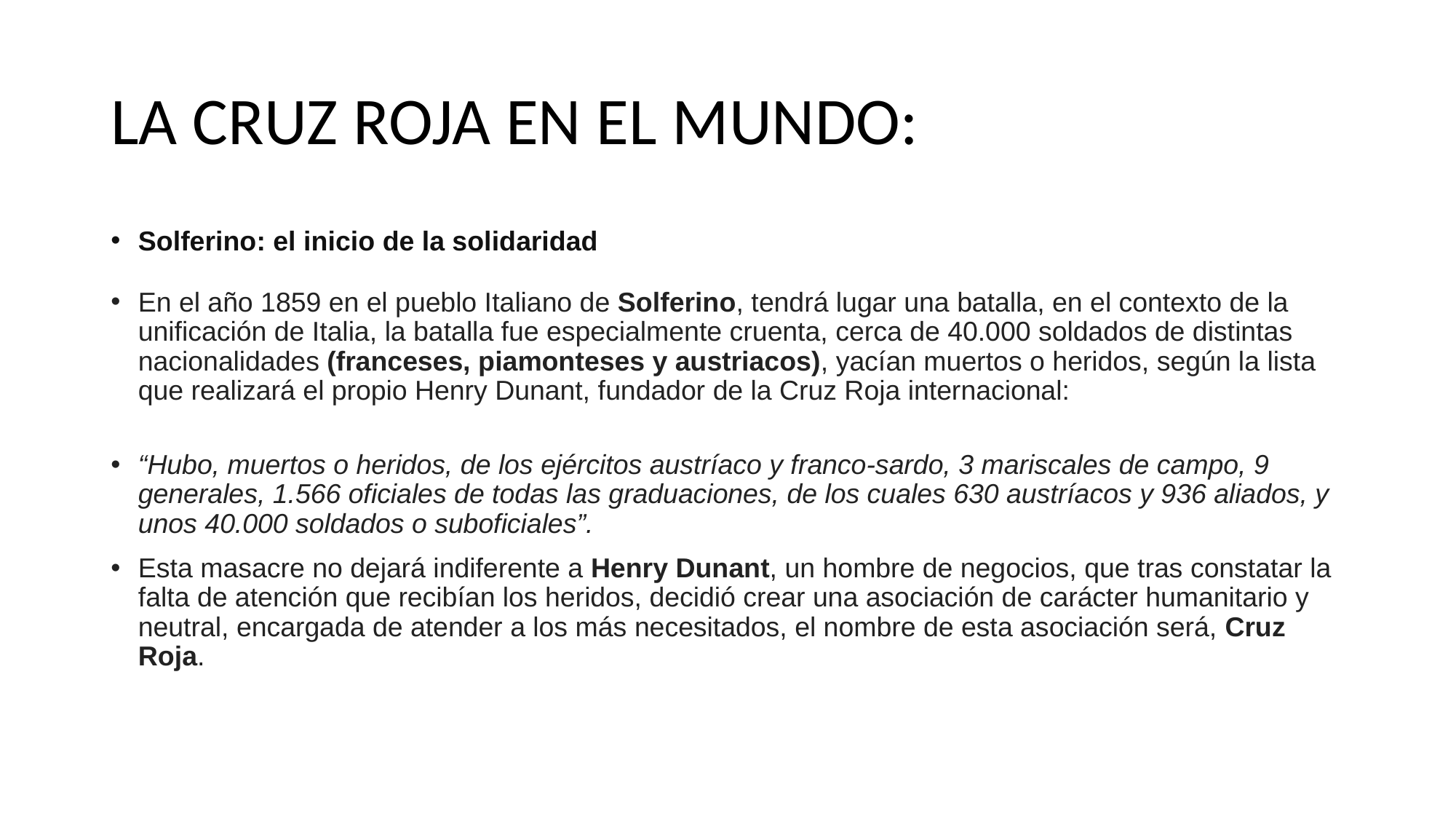

# LA CRUZ ROJA EN EL MUNDO:
Solferino: el inicio de la solidaridad
En el año 1859 en el pueblo Italiano de Solferino, tendrá lugar una batalla, en el contexto de la unificación de Italia, la batalla fue especialmente cruenta, cerca de 40.000 soldados de distintas nacionalidades (franceses, piamonteses y austriacos), yacían muertos o heridos, según la lista que realizará el propio Henry Dunant, fundador de la Cruz Roja internacional:
“Hubo, muertos o heridos, de los ejércitos austríaco y franco-sardo, 3 mariscales de campo, 9 generales, 1.566 oficiales de todas las graduaciones, de los cuales 630 austríacos y 936 aliados, y unos 40.000 soldados o suboficiales”.
Esta masacre no dejará indiferente a Henry Dunant, un hombre de negocios, que tras constatar la falta de atención que recibían los heridos, decidió crear una asociación de carácter humanitario y neutral, encargada de atender a los más necesitados, el nombre de esta asociación será, Cruz Roja.